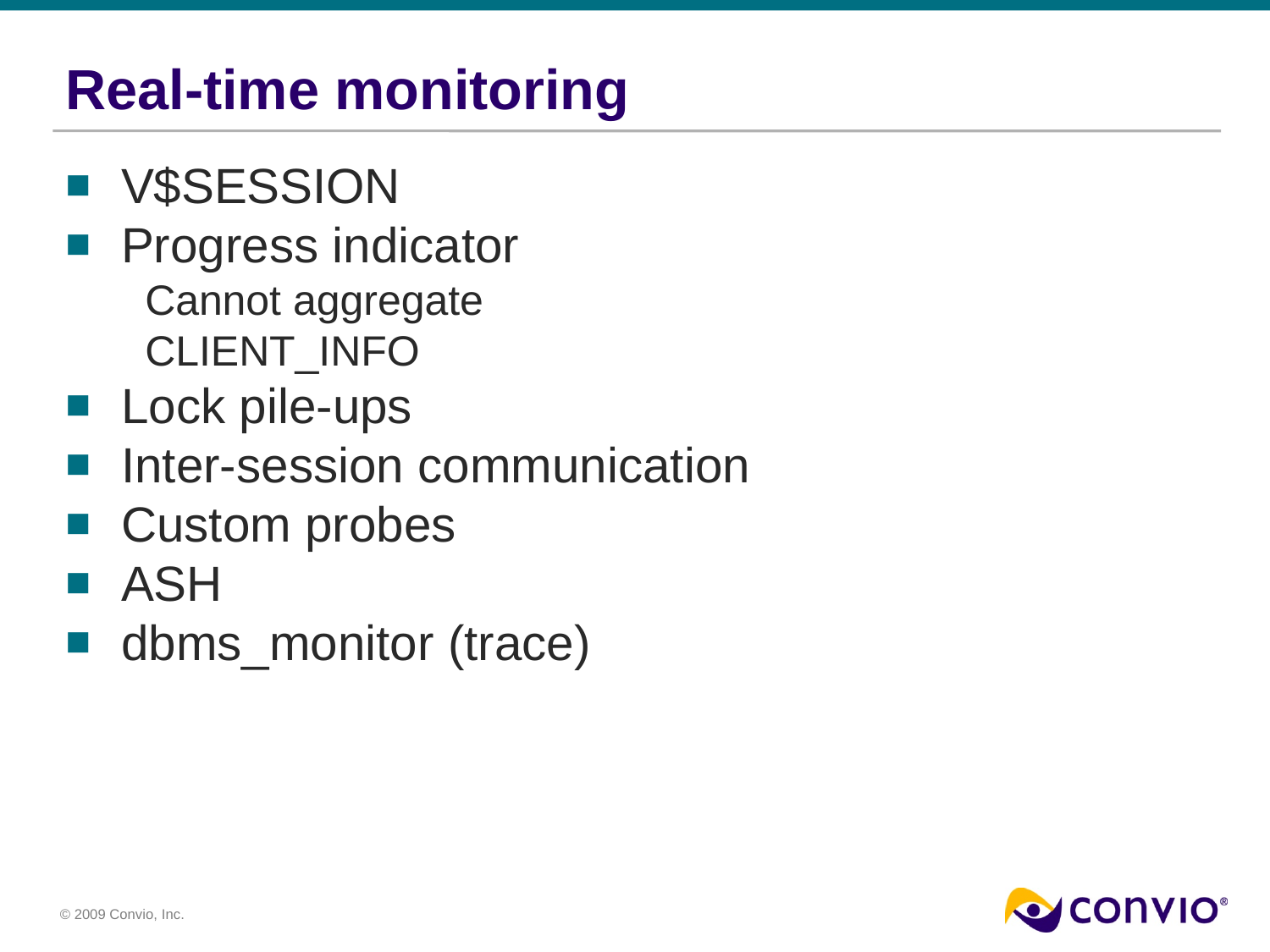

# Real-time monitoring
V$SESSION
Progress indicator
Cannot aggregate
CLIENT_INFO
Lock pile-ups
Inter-session communication
Custom probes
ASH
dbms_monitor (trace)